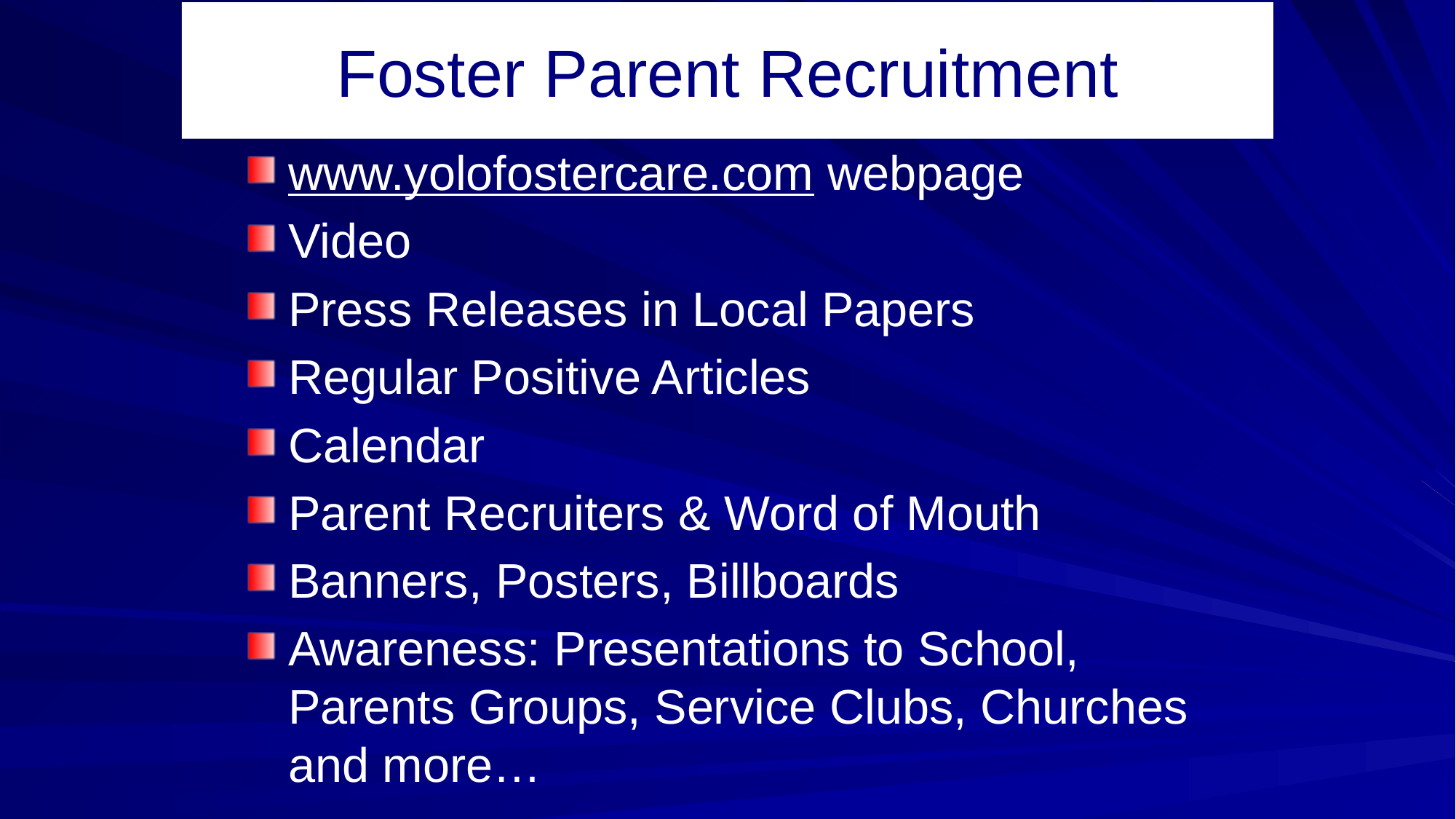

# Foster Parent Recruitment
www.yolofostercare.com webpage
Video
Press Releases in Local Papers
Regular Positive Articles
Calendar
Parent Recruiters & Word of Mouth
Banners, Posters, Billboards
Awareness: Presentations to School, Parents Groups, Service Clubs, Churches and more…